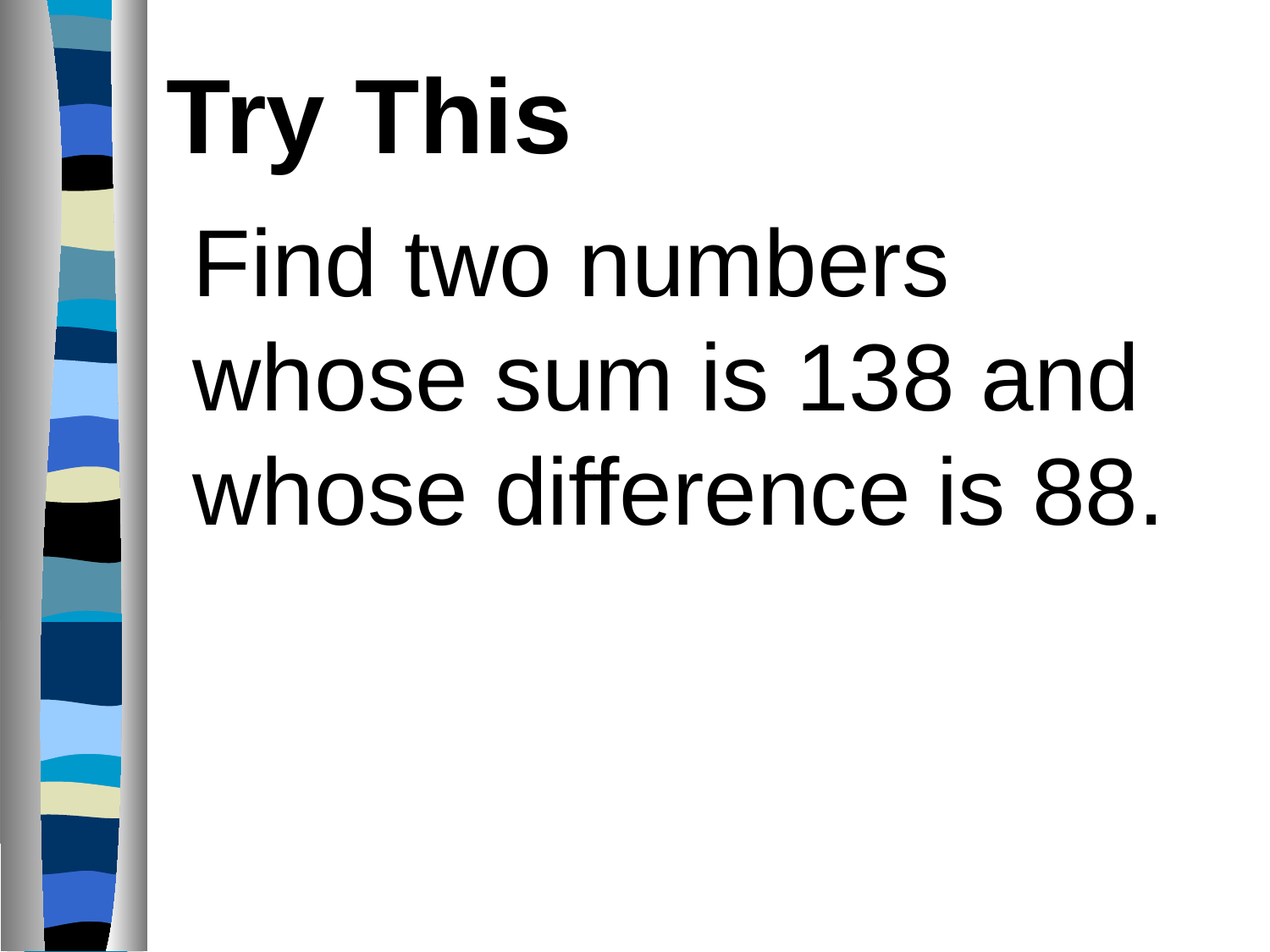

Try This
Find two numbers whose sum is 138 and whose difference is 88.